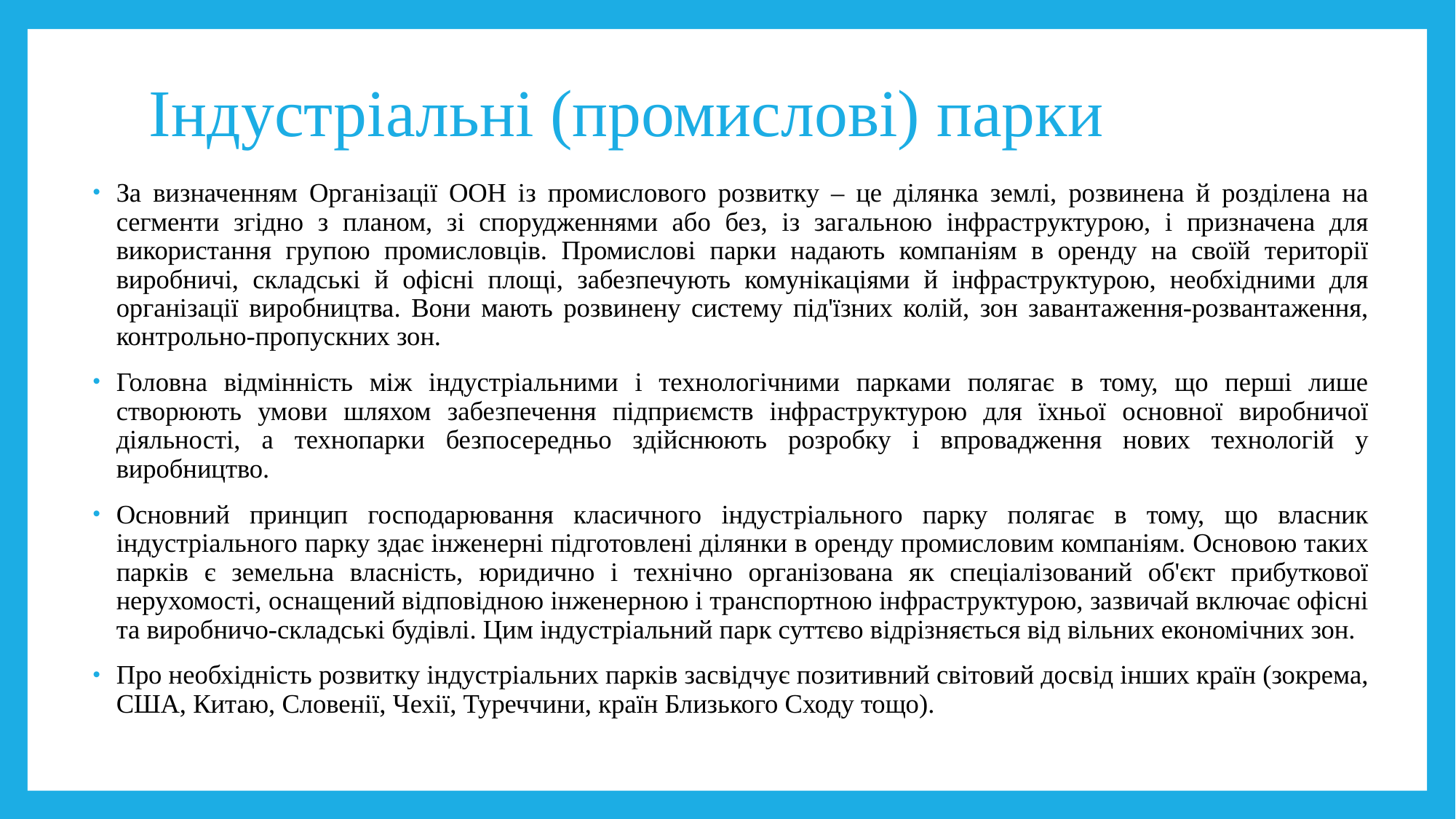

# Індустріальні (промислові) парки
За визначенням Організації ООН із промислового розвитку – це ділянка землі, розвинена й розділена на сегменти згідно з планом, зі спорудженнями або без, із загальною інфраструктурою, і призначена для використання групою промисловців. Промислові парки надають компаніям в оренду на своїй території виробничі, складські й офісні площі, забезпечують комунікаціями й інфраструктурою, необхідними для організації виробництва. Вони мають розвинену систему під'їзних колій, зон завантаження-розвантаження, контрольно-пропускних зон.
Головна відмінність між індустріальними і технологічними парками полягає в тому, що перші лише створюють умови шляхом забезпечення підприємств інфраструктурою для їхньої основної виробничої діяльності, а технопарки безпосередньо здійснюють розробку і впровадження нових технологій у виробництво.
Основний принцип господарювання класичного індустріального парку полягає в тому, що власник індустріального парку здає інженерні підготовлені ділянки в оренду промисловим компаніям. Основою таких парків є земельна власність, юридично і технічно організована як спеціалізований об'єкт прибуткової нерухомості, оснащений відповідною інженерною і транспортною інфраструктурою, зазвичай включає офісні та виробничо-складські будівлі. Цим індустріальний парк суттєво відрізняється від вільних економічних зон.
Про необхідність розвитку індустріальних парків засвідчує позитивний світовий досвід інших країн (зокрема, США, Китаю, Словенії, Чехії, Туреччини, країн Близького Сходу тощо).